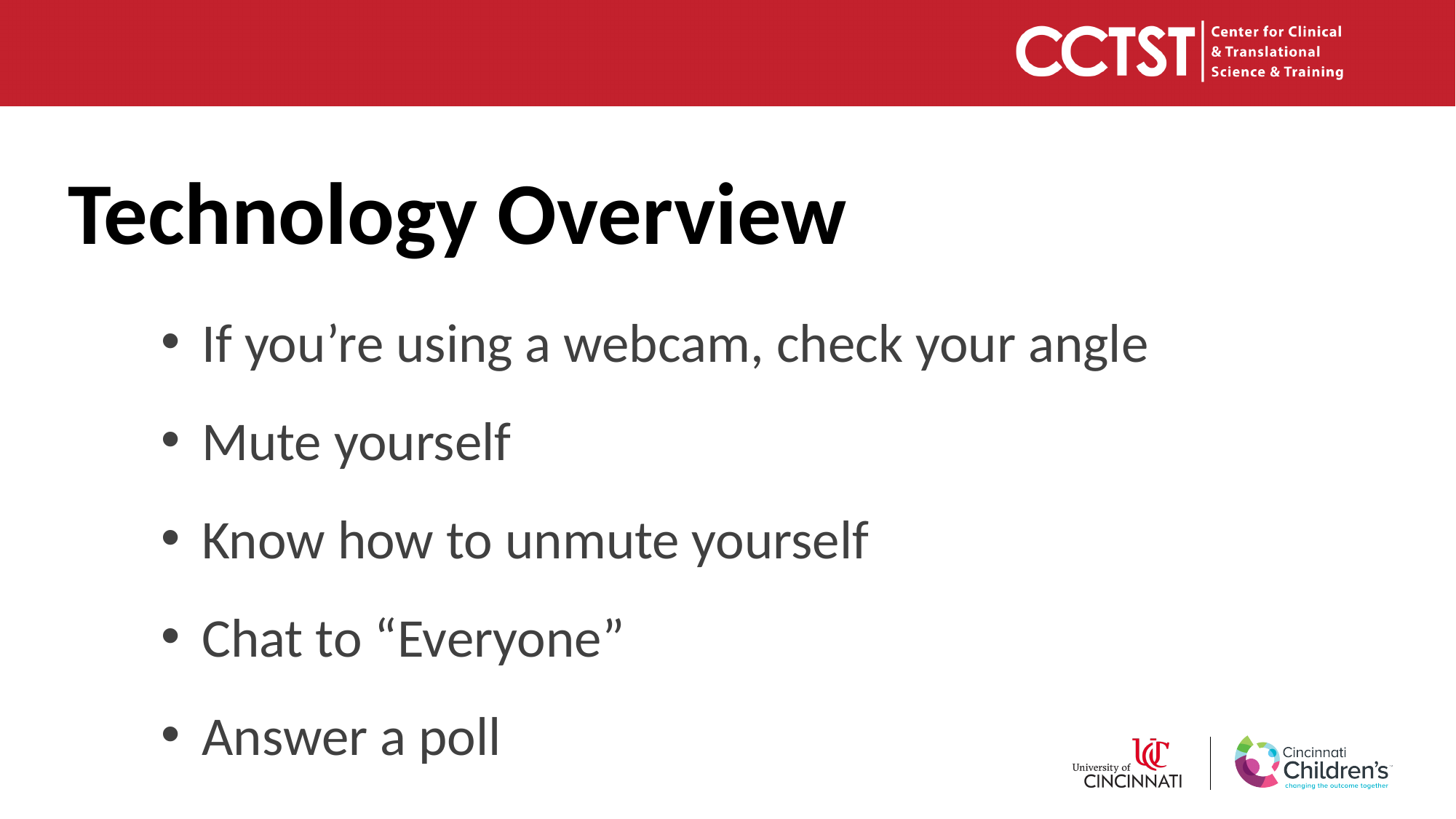

Technology Overview
If you’re using a webcam, check your angle
Mute yourself
Know how to unmute yourself
Chat to “Everyone”
Answer a poll